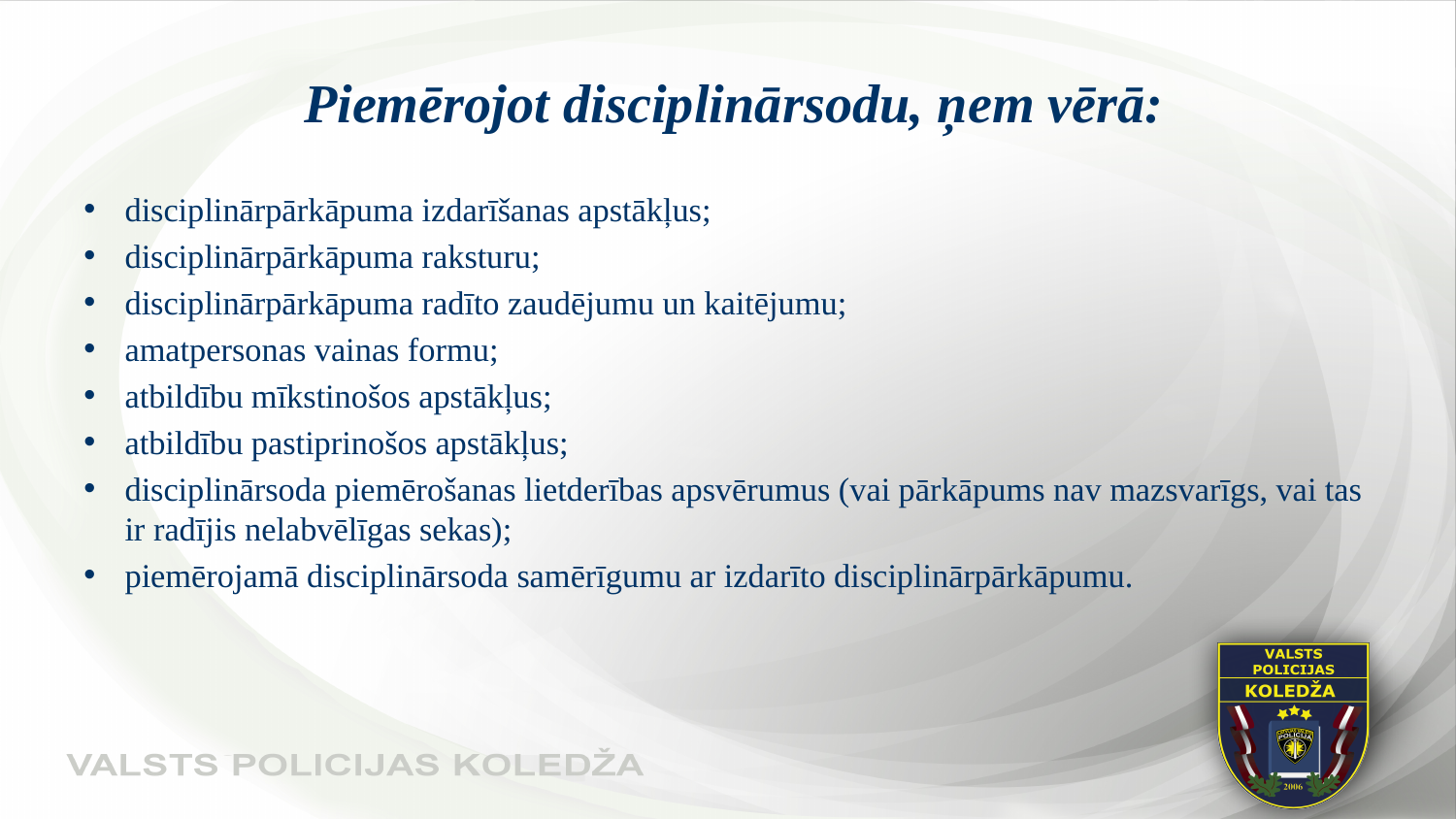

# Piemērojot disciplinārsodu, ņem vērā:
disciplinārpārkāpuma izdarīšanas apstākļus;
disciplinārpārkāpuma raksturu;
disciplinārpārkāpuma radīto zaudējumu un kaitējumu;
amatpersonas vainas formu;
atbildību mīkstinošos apstākļus;
atbildību pastiprinošos apstākļus;
disciplinārsoda piemērošanas lietderības apsvērumus (vai pārkāpums nav mazsvarīgs, vai tas ir radījis nelabvēlīgas sekas);
piemērojamā disciplinārsoda samērīgumu ar izdarīto disciplinārpārkāpumu.